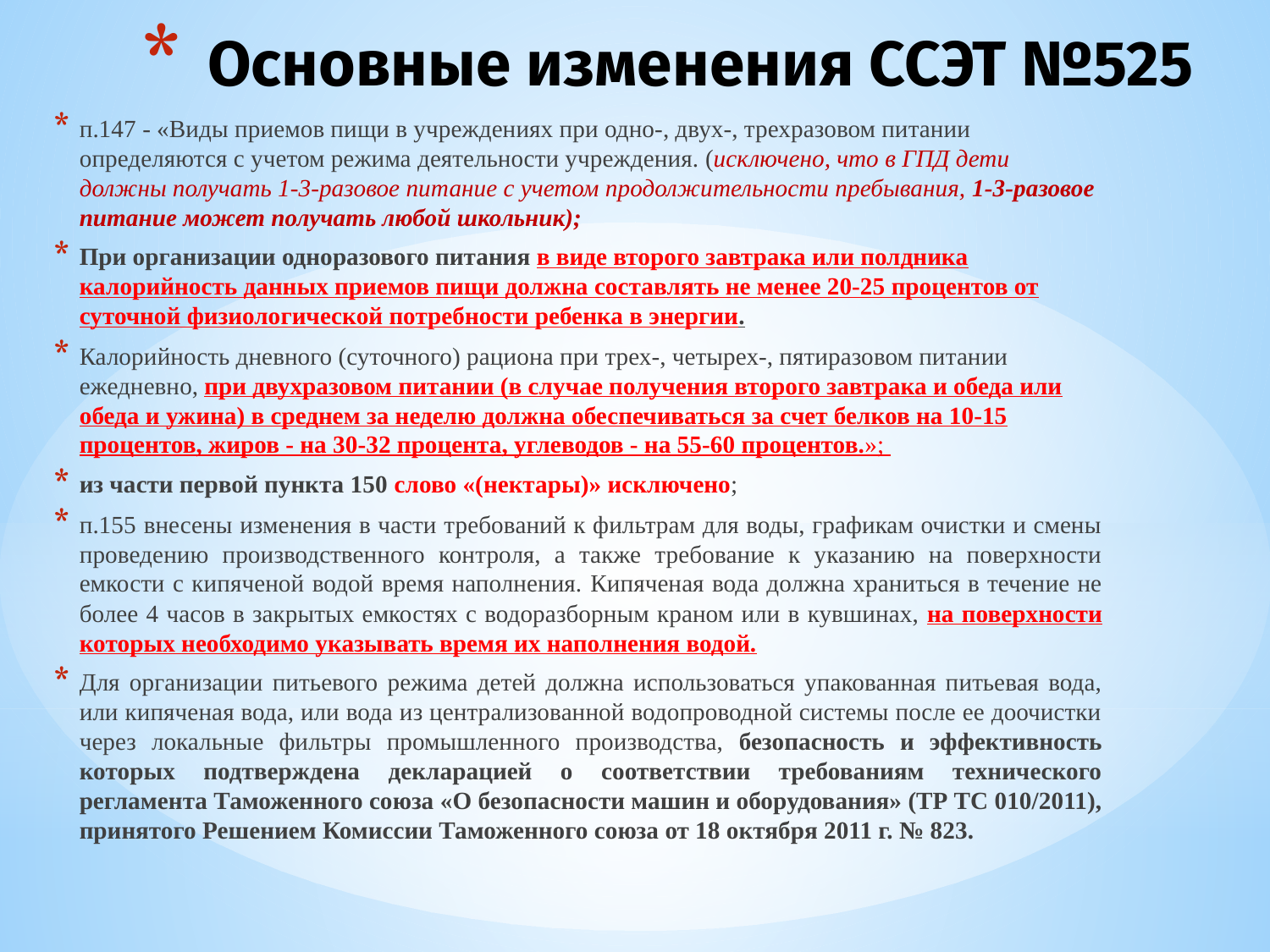

# Основные изменения ССЭТ №525
п.147 - «Виды приемов пищи в учреждениях при одно-, двух-, трехразовом питании определяются с учетом режима деятельности учреждения. (исключено, что в ГПД дети должны получать 1-3-разовое питание с учетом продолжительности пребывания, 1-3-разовое питание может получать любой школьник);
При организации одноразового питания в виде второго завтрака или полдника калорийность данных приемов пищи должна составлять не менее 20-25 процентов от суточной физиологической потребности ребенка в энергии.
Калорийность дневного (суточного) рациона при трех-, четырех-, пятиразовом питании ежедневно, при двухразовом питании (в случае получения второго завтрака и обеда или обеда и ужина) в среднем за неделю должна обеспечиваться за счет белков на 10-15 процентов, жиров - на 30-32 процента, углеводов - на 55-60 процентов.»;
из части первой пункта 150 слово «(нектары)» исключено;
п.155 внесены изменения в части требований к фильтрам для воды, графикам очистки и смены проведению производственного контроля, а также требование к указанию на поверхности емкости с кипяченой водой время наполнения. Кипяченая вода должна храниться в течение не более 4 часов в закрытых емкостях с водоразборным краном или в кувшинах, на поверхности которых необходимо указывать время их наполнения водой.
Для организации питьевого режима детей должна использоваться упакованная питьевая вода, или кипяченая вода, или вода из централизованной водопроводной системы после ее доочистки через локальные фильтры промышленного производства, безопасность и эффективность которых подтверждена декларацией о соответствии требованиям технического регламента Таможенного союза «О безопасности машин и оборудования» (ТР ТС 010/2011), принятого Решением Комиссии Таможенного союза от 18 октября 2011 г. № 823.